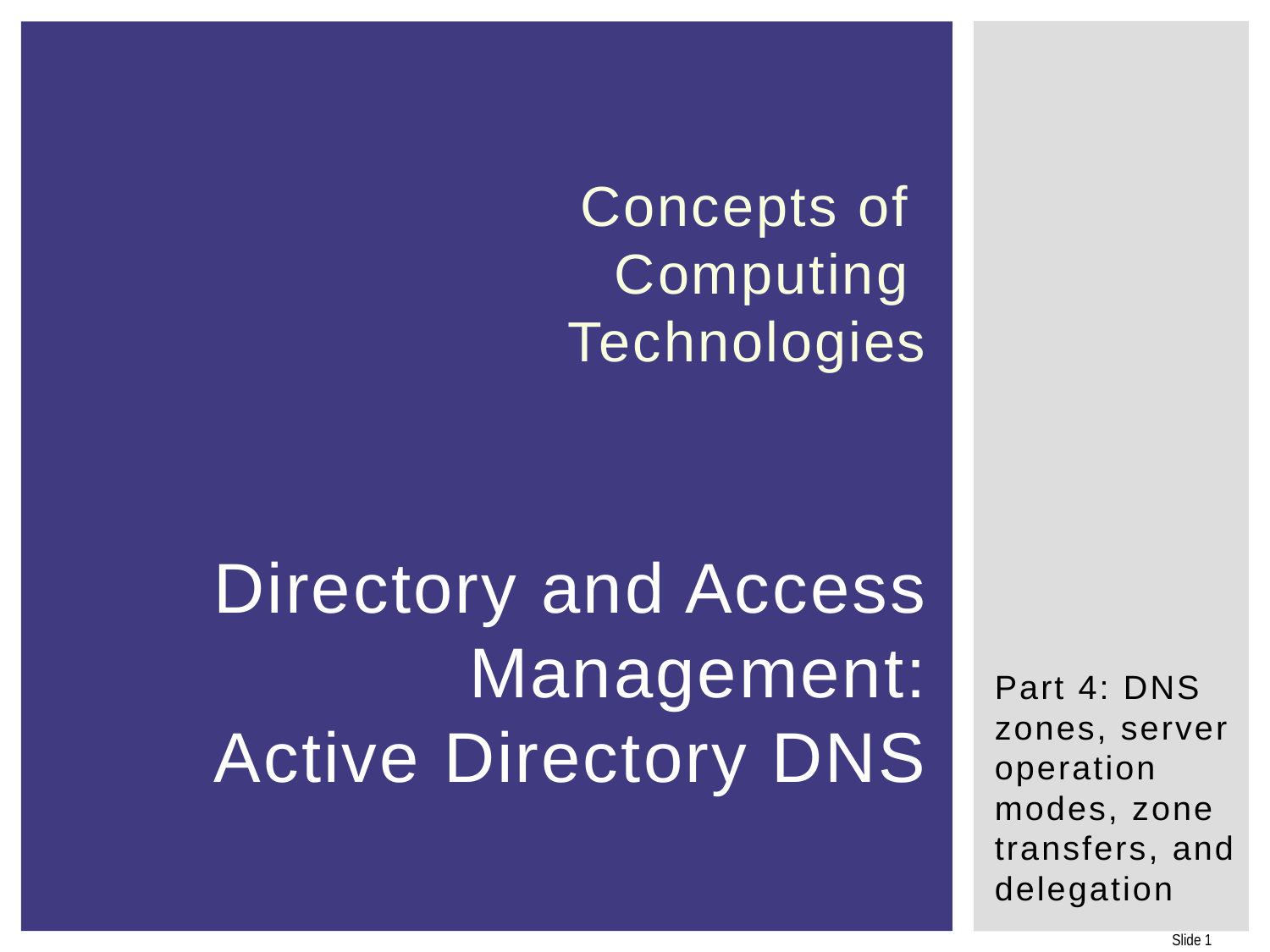

# Concepts of Computing Technologies Directory and Access Management: Active Directory DNS

Part 4: DNS zones, server operation modes, zone transfers, and delegation